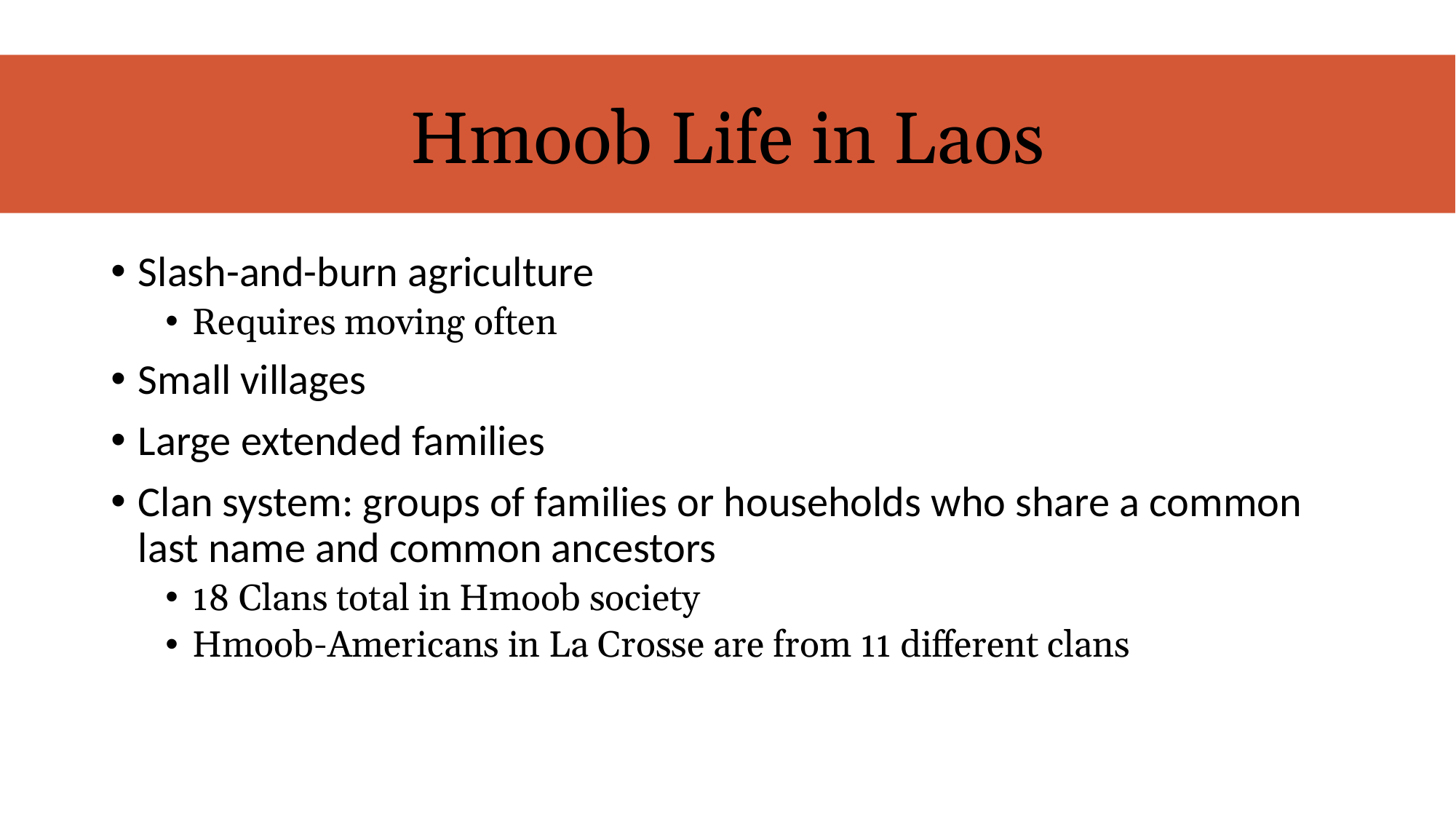

#
Hmoob Life in Laos
Slash-and-burn agriculture
Requires moving often
Small villages
Large extended families
Clan system: groups of families or households who share a common last name and common ancestors
18 Clans total in Hmoob society
Hmoob-Americans in La Crosse are from 11 different clans